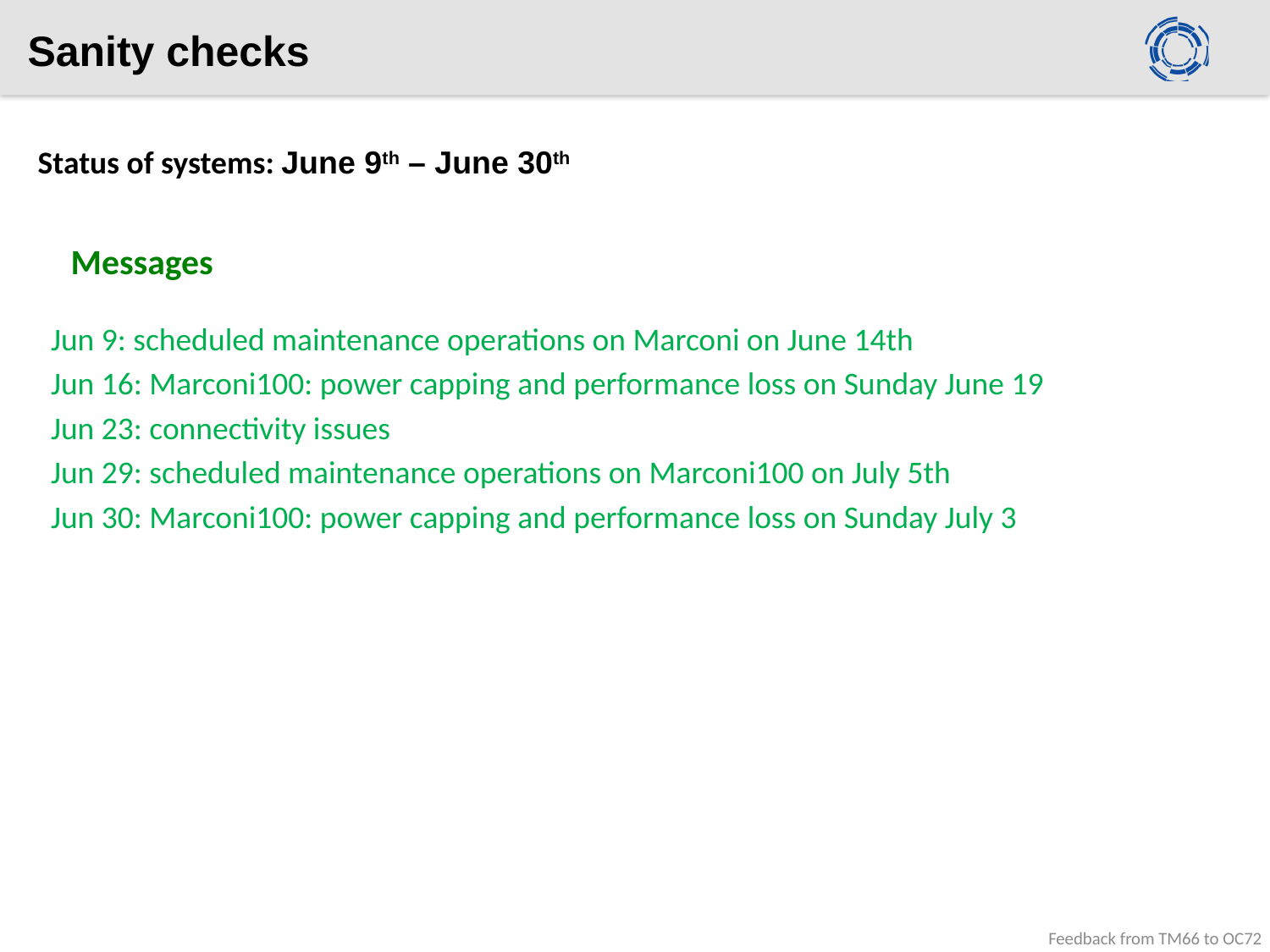

# Sanity checks
Status of systems: June 9th – June 30th
Messages
Jun 9: scheduled maintenance operations on Marconi on June 14th
Jun 16: Marconi100: power capping and performance loss on Sunday June 19
Jun 23: connectivity issues
Jun 29: scheduled maintenance operations on Marconi100 on July 5th
Jun 30: Marconi100: power capping and performance loss on Sunday July 3
Feedback from TM66 to OC72